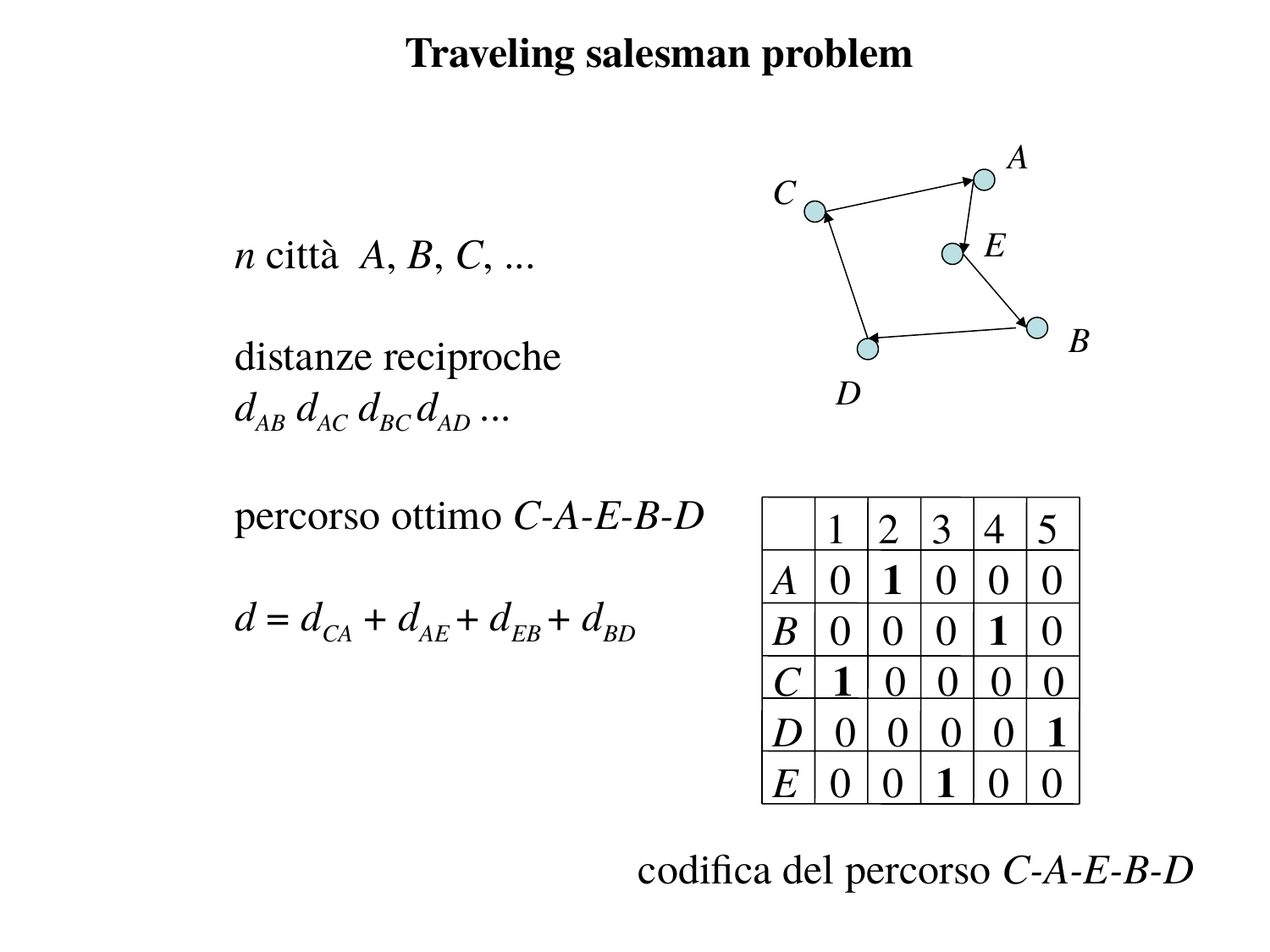

Traveling salesman problem

A

C

E
n città  A, B, C, ...

distanze reciproche
dAB dAC dBC dAD ...

percorso ottimo C-A-E-B-D

d = dCA + dAE + dEB + dBD

B

D
     1   2   3   4   5
A   0   1   0   0   0
B   0   0   0   1   0
C   1   0   0   0   0
D   0   0   0   0   1
E   0   0   1   0   0

codifica del percorso C-A-E-B-D